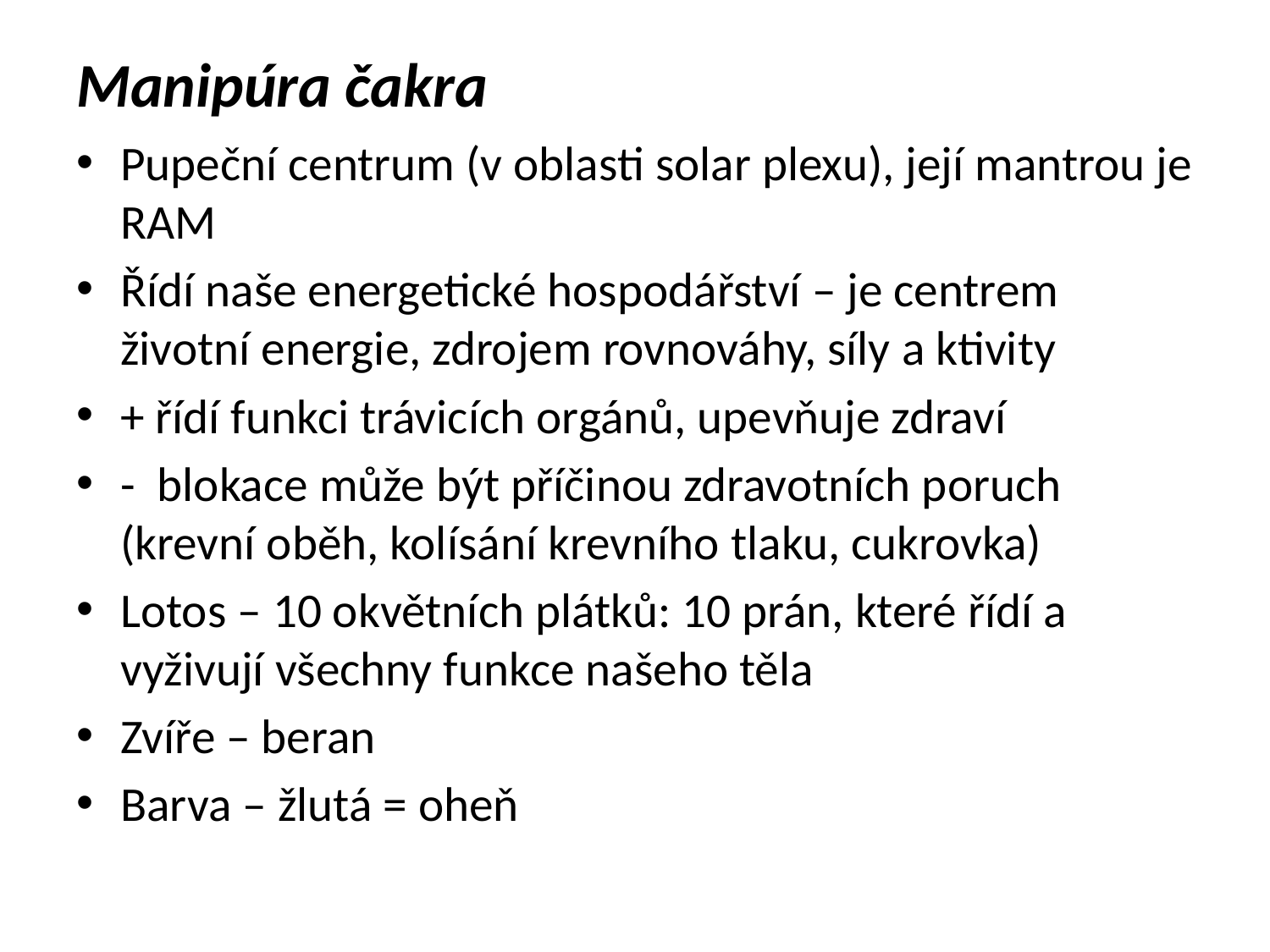

# Manipúra čakra
Pupeční centrum (v oblasti solar plexu), její mantrou je RAM
Řídí naše energetické hospodářství – je centrem životní energie, zdrojem rovnováhy, síly a ktivity
+ řídí funkci trávicích orgánů, upevňuje zdraví
-  blokace může být příčinou zdravotních poruch (krevní oběh, kolísání krevního tlaku, cukrovka)
Lotos – 10 okvětních plátků: 10 prán, které řídí a vyživují všechny funkce našeho těla
Zvíře – beran
Barva – žlutá = oheň